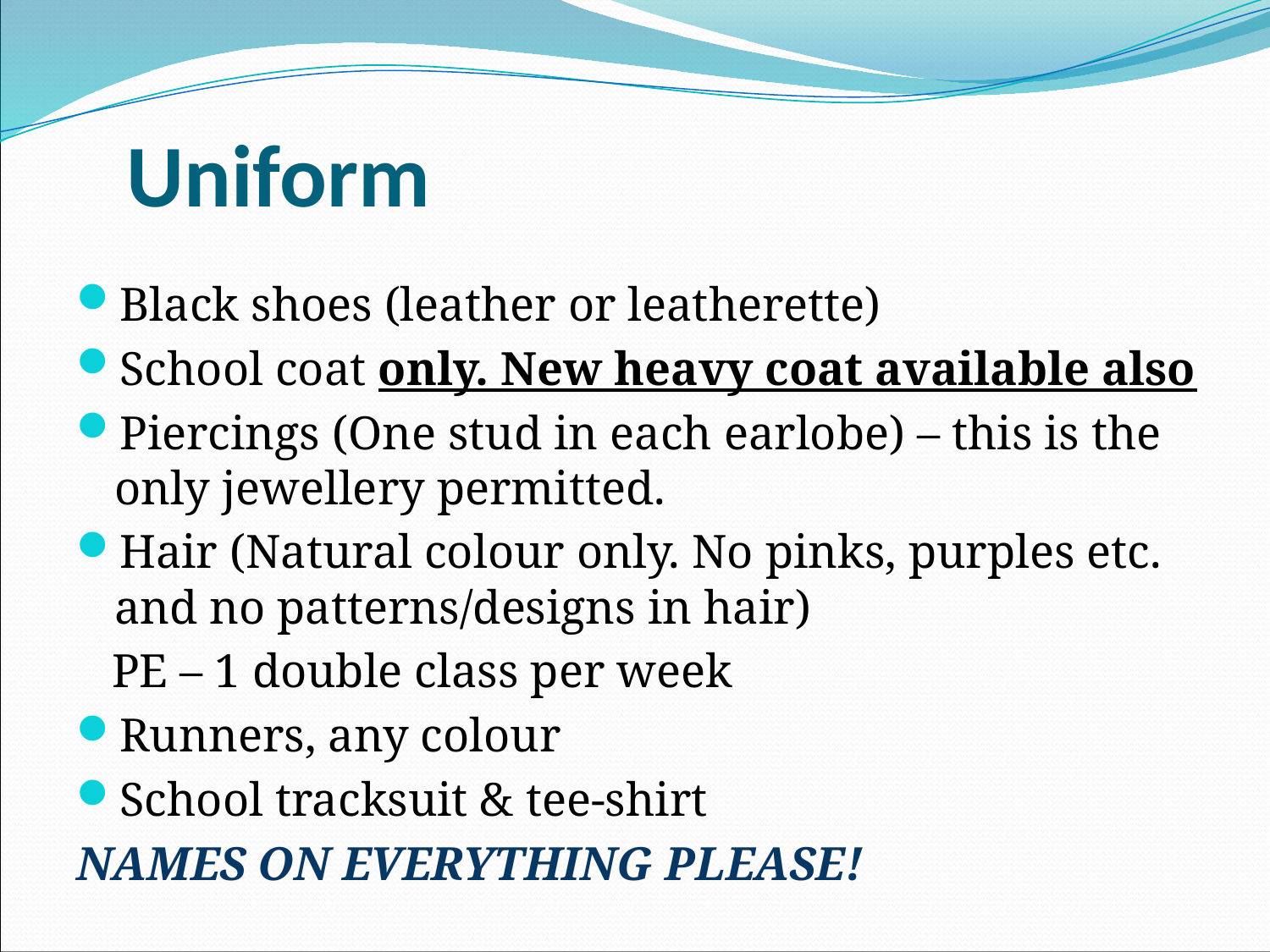

# Uniform
Black shoes (leather or leatherette)
School coat only. New heavy coat available also
Piercings (One stud in each earlobe) – this is the only jewellery permitted.
Hair (Natural colour only. No pinks, purples etc. and no patterns/designs in hair)
   PE – 1 double class per week
Runners, any colour
School tracksuit & tee-shirt
NAMES ON EVERYTHING PLEASE!